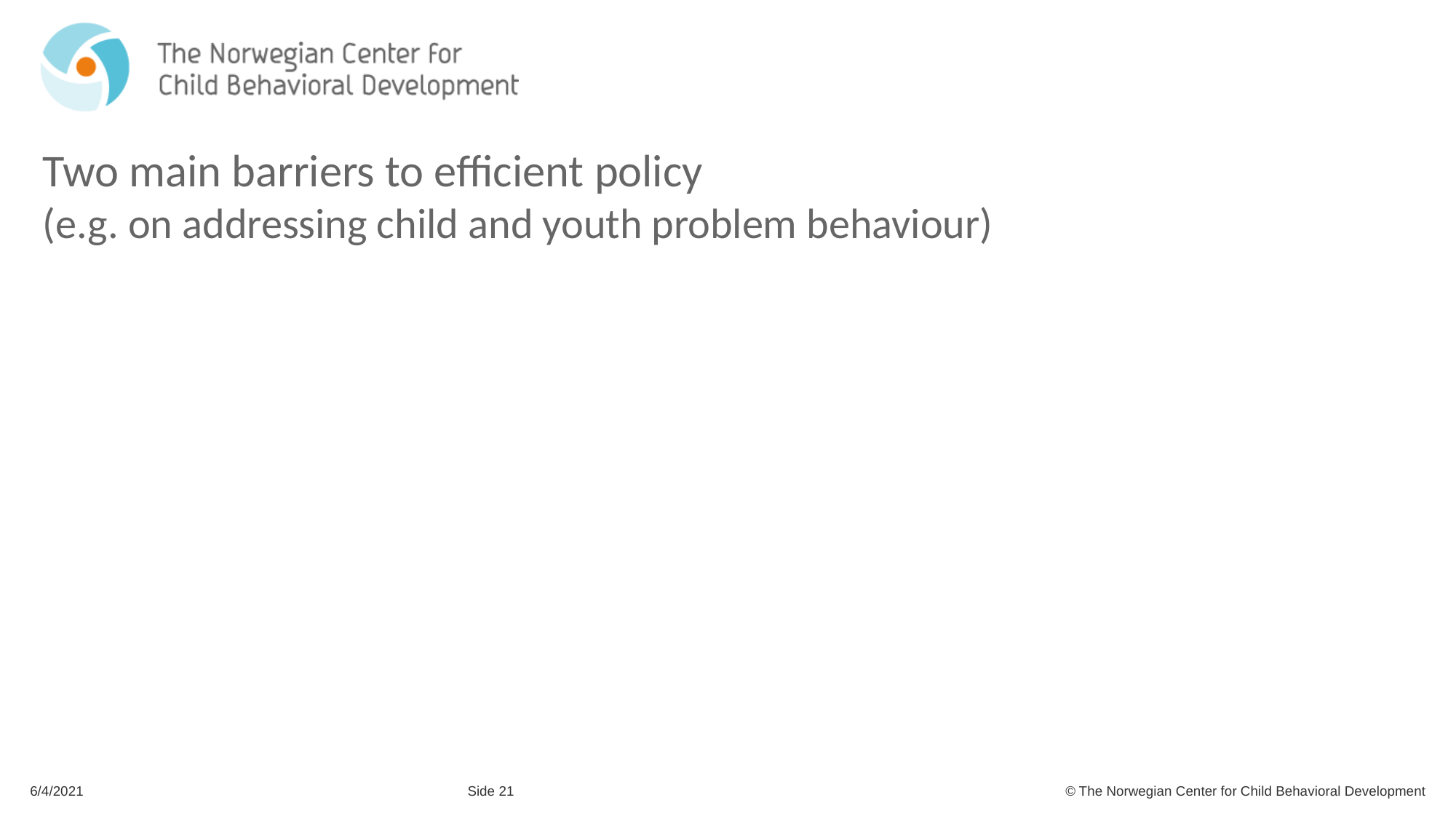

# Two main barriers to efficient policy (e.g. on addressing child and youth problem behaviour)

6/4/2021
Side 21
© The Norwegian Center for Child Behavioral Development